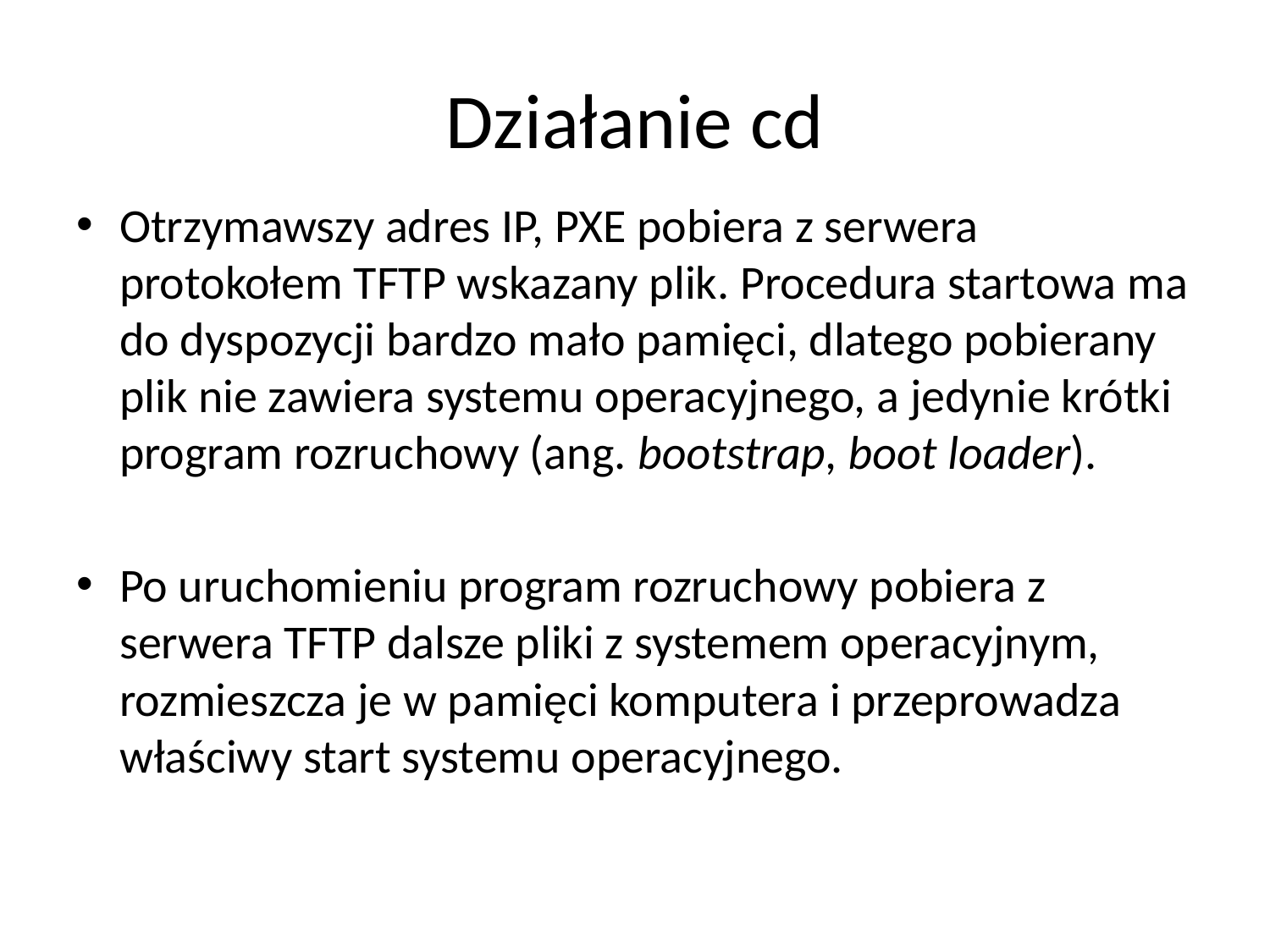

# Działanie cd
Otrzymawszy adres IP, PXE pobiera z serwera protokołem TFTP wskazany plik. Procedura startowa ma do dyspozycji bardzo mało pamięci, dlatego pobierany plik nie zawiera systemu operacyjnego, a jedynie krótki program rozruchowy (ang. bootstrap, boot loader).

Po uruchomieniu program rozruchowy pobiera z serwera TFTP dalsze pliki z systemem operacyjnym, rozmieszcza je w pamięci komputera i przeprowadza właściwy start systemu operacyjnego.